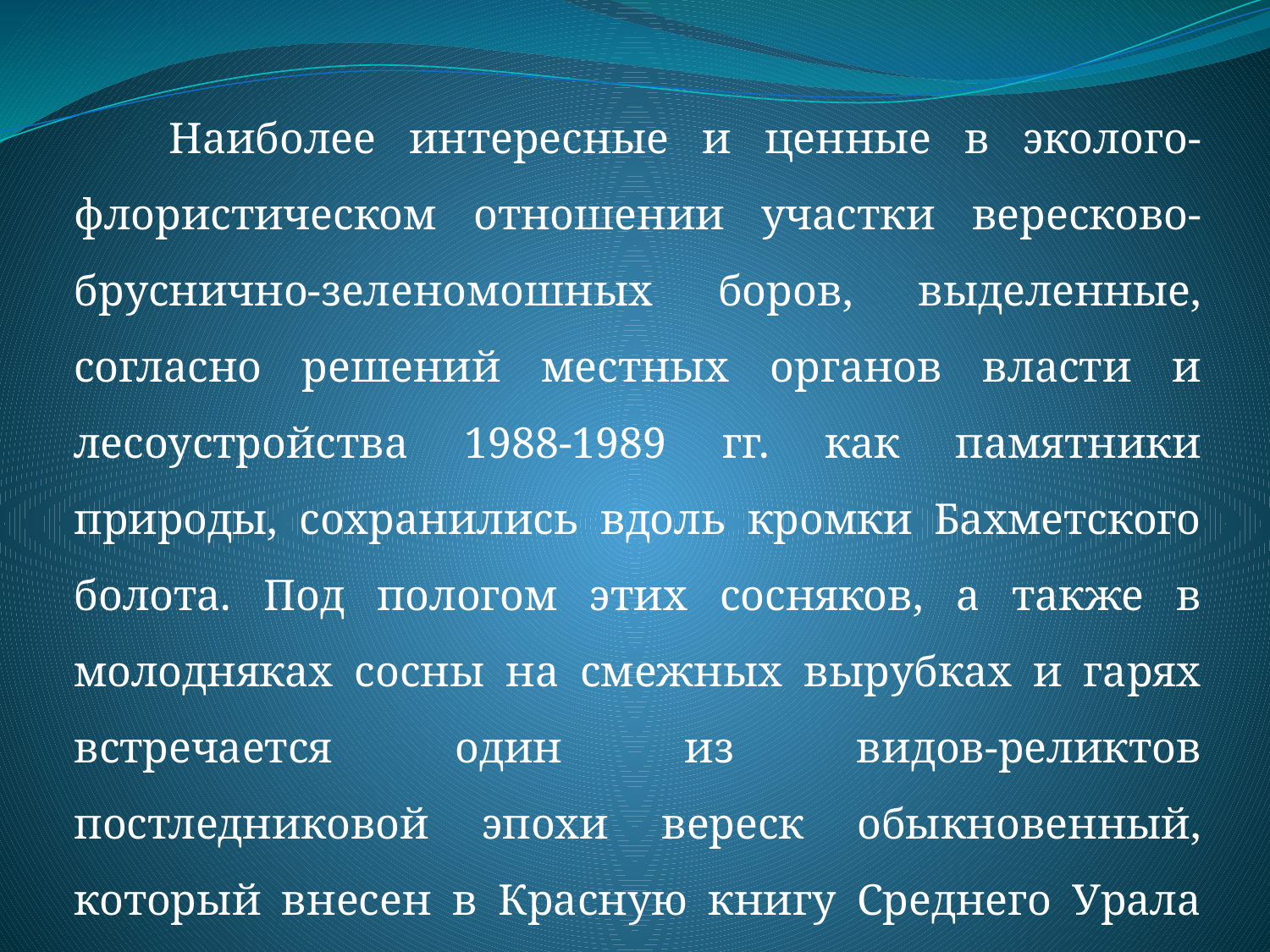

Наиболее интересные и ценные в эколого-флористическом отношении участки вересково-бруснично-зеленомошных боров, выделенные, согласно решений местных органов власти и лесоустройства 1988-1989 гг. как памятники природы, сохранились вдоль кромки Бахметского болота. Под пологом этих сосняков, а также в молодняках сосны на смежных вырубках и гарях встречается один из видов-реликтов постледниковой эпохи вереск обыкновенный, который внесен в Красную книгу Среднего Урала (1996).